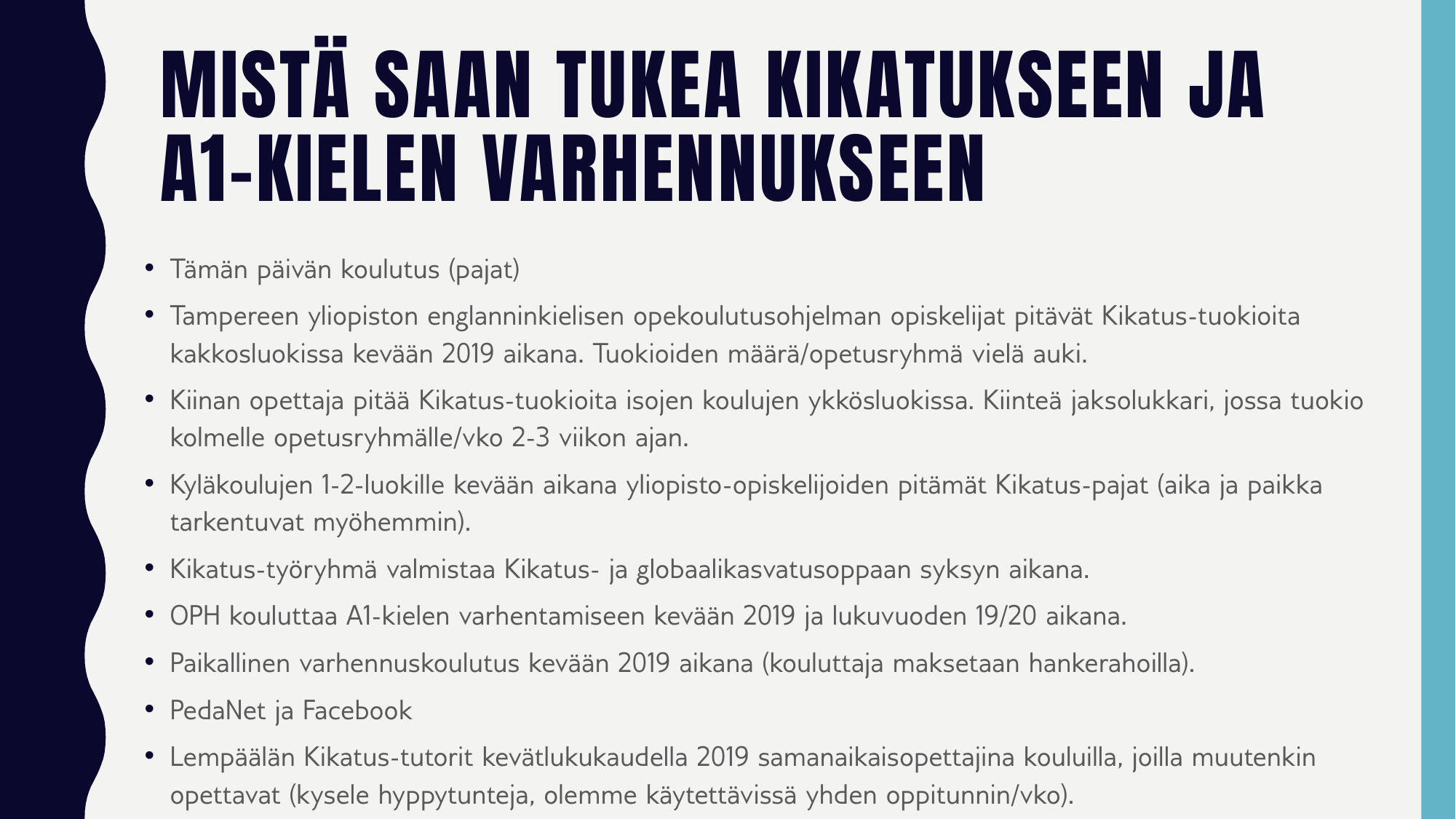

# Mistä saan tukea kikatukseen ja a1-kielen varhennukseen
Tämän päivän koulutus (pajat)
Tampereen yliopiston englanninkielisen opekoulutusohjelman opiskelijat pitävät Kikatus-tuokioita kakkosluokissa kevään 2019 aikana. Tuokioiden määrä/opetusryhmä vielä auki.
Kiinan opettaja pitää Kikatus-tuokioita isojen koulujen ykkösluokissa. Kiinteä jaksolukkari, jossa tuokio kolmelle opetusryhmälle/vko 2-3 viikon ajan.
Kyläkoulujen 1-2-luokille kevään aikana yliopisto-opiskelijoiden pitämät Kikatus-pajat (aika ja paikka tarkentuvat myöhemmin).
Kikatus-työryhmä valmistaa Kikatus- ja globaalikasvatusoppaan syksyn aikana.
OPH kouluttaa A1-kielen varhentamiseen kevään 2019 ja lukuvuoden 19/20 aikana.
Paikallinen varhennuskoulutus kevään 2019 aikana (kouluttaja maksetaan hankerahoilla).
PedaNet ja Facebook
Lempäälän Kikatus-tutorit kevätlukukaudella 2019 samanaikaisopettajina kouluilla, joilla muutenkin opettavat (kysele hyppytunteja, olemme käytettävissä yhden oppitunnin/vko).